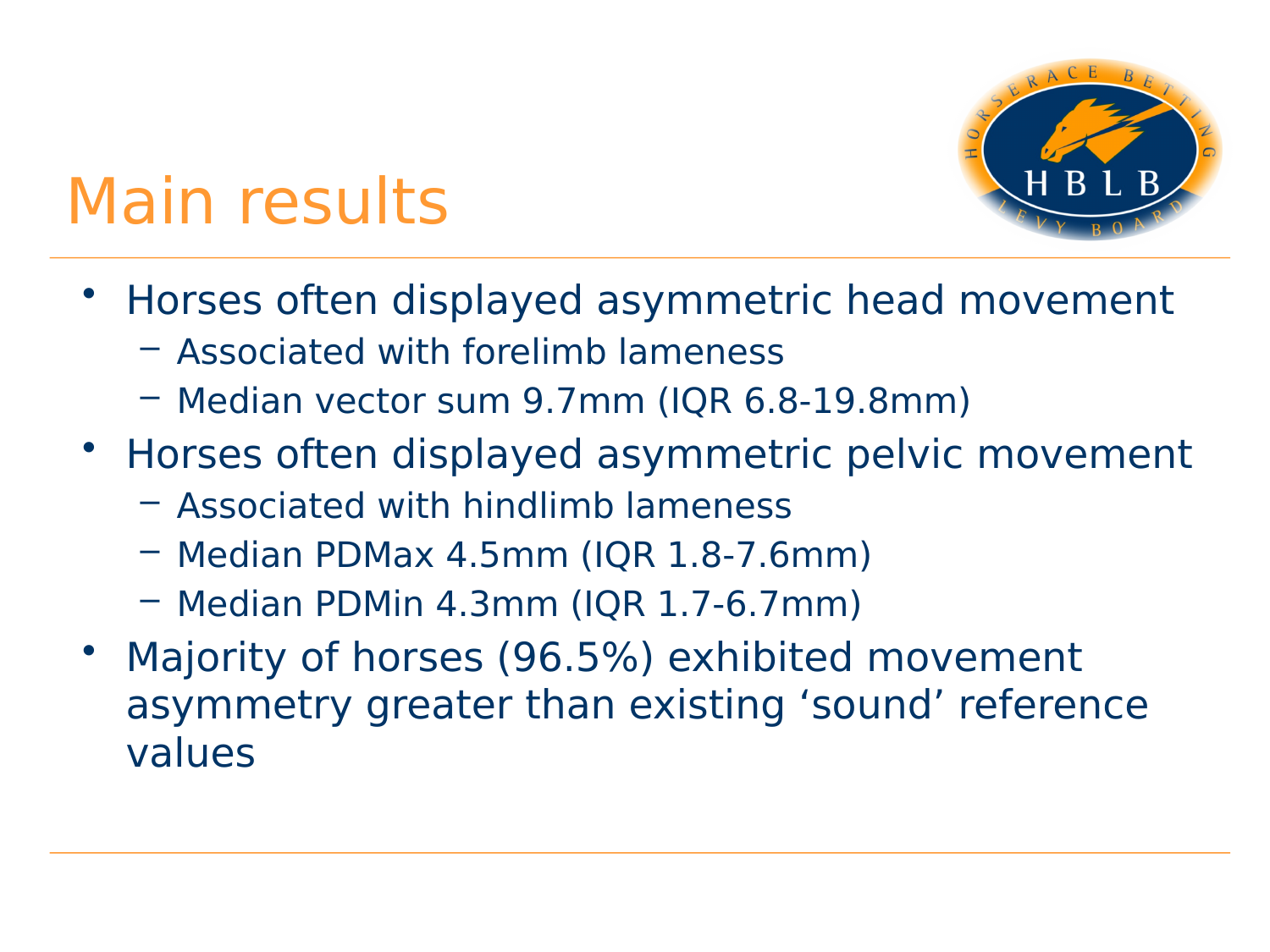

# Main results
Horses often displayed asymmetric head movement
Associated with forelimb lameness
Median vector sum 9.7mm (IQR 6.8-19.8mm)
Horses often displayed asymmetric pelvic movement
Associated with hindlimb lameness
Median PDMax 4.5mm (IQR 1.8-7.6mm)
Median PDMin 4.3mm (IQR 1.7-6.7mm)
Majority of horses (96.5%) exhibited movement asymmetry greater than existing ‘sound’ reference values